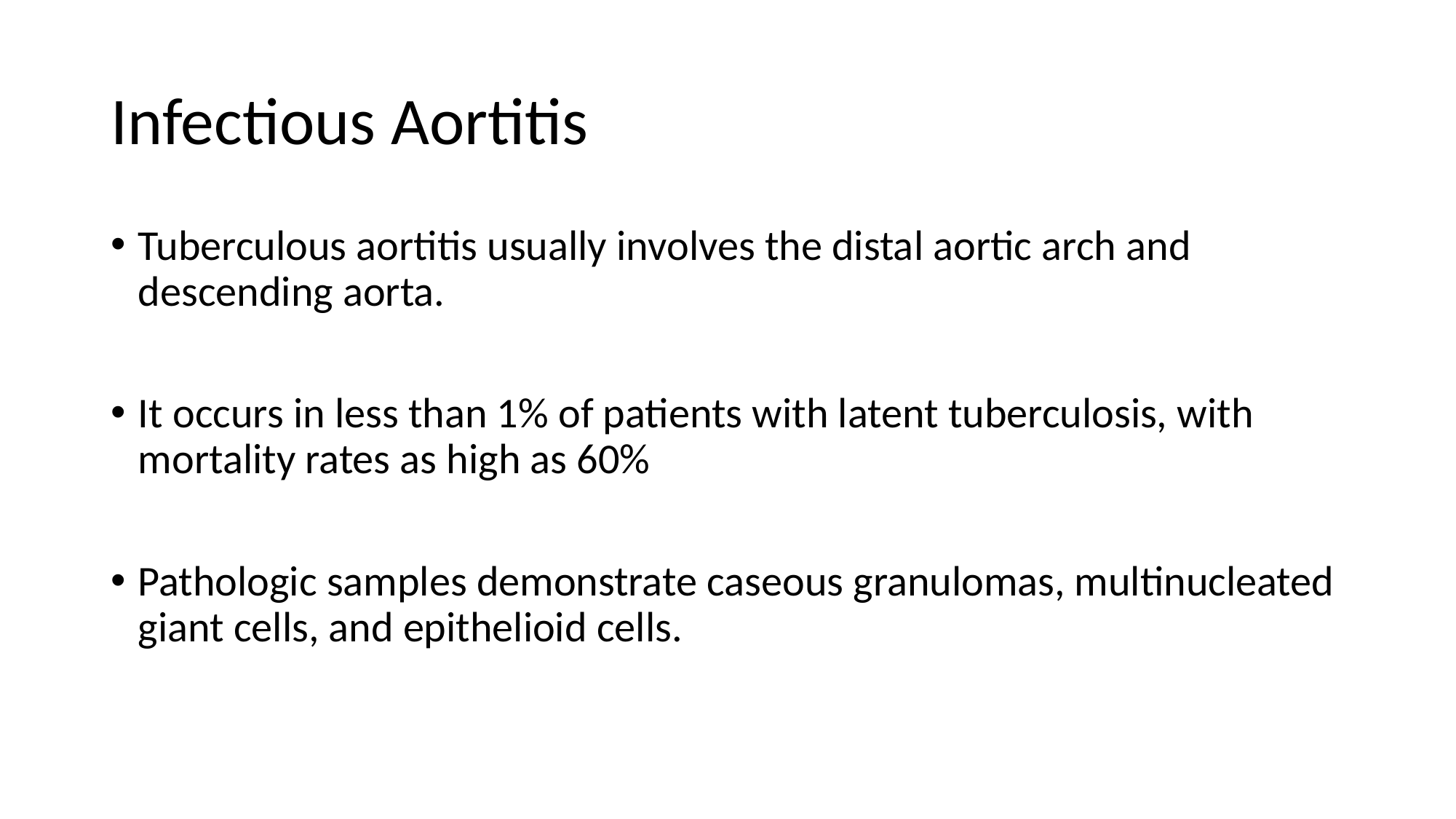

# Infectious Aortitis
Tuberculous aortitis usually involves the distal aortic arch and descending aorta.

It occurs in less than 1% of patients with latent tuberculosis, with mortality rates as high as 60%

Pathologic samples demonstrate caseous granulomas, multinucleated giant cells, and epithelioid cells.